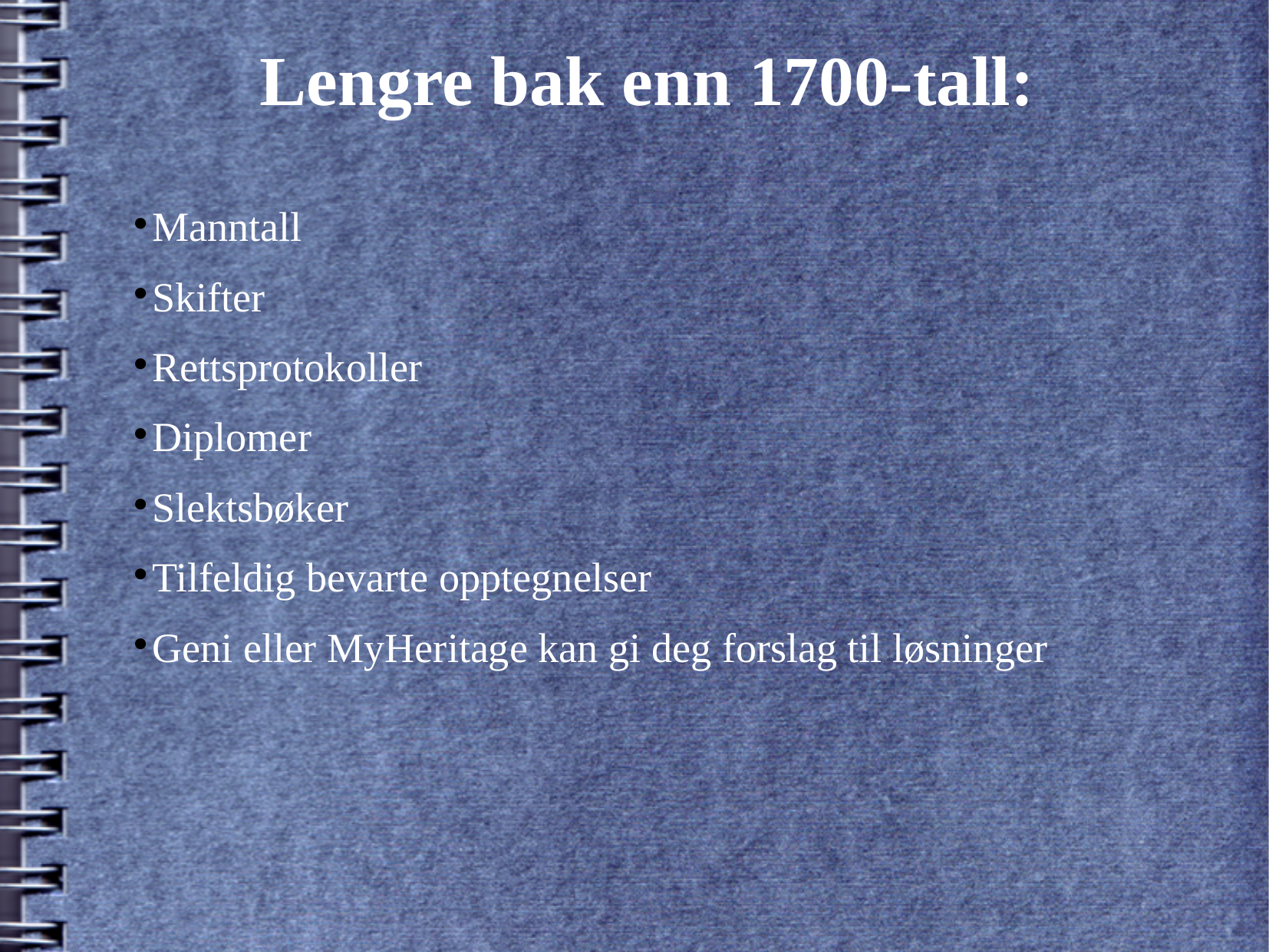

# Lengre bak enn 1700-tall:
Manntall
Skifter
Rettsprotokoller
Diplomer
Slektsbøker
Tilfeldig bevarte opptegnelser
Geni eller MyHeritage kan gi deg forslag til løsninger